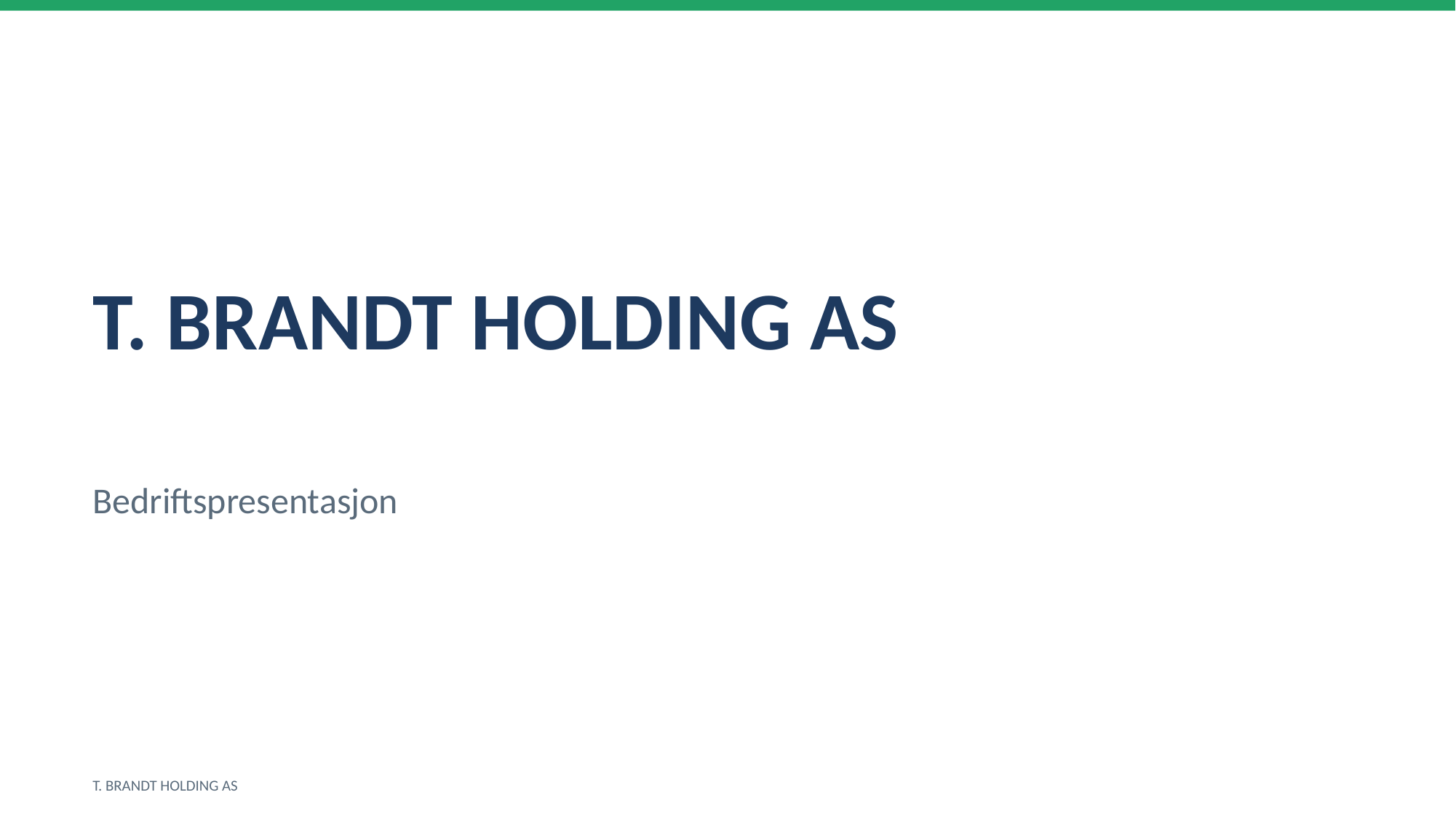

T. BRANDT HOLDING AS
Bedriftspresentasjon
T. BRANDT HOLDING AS